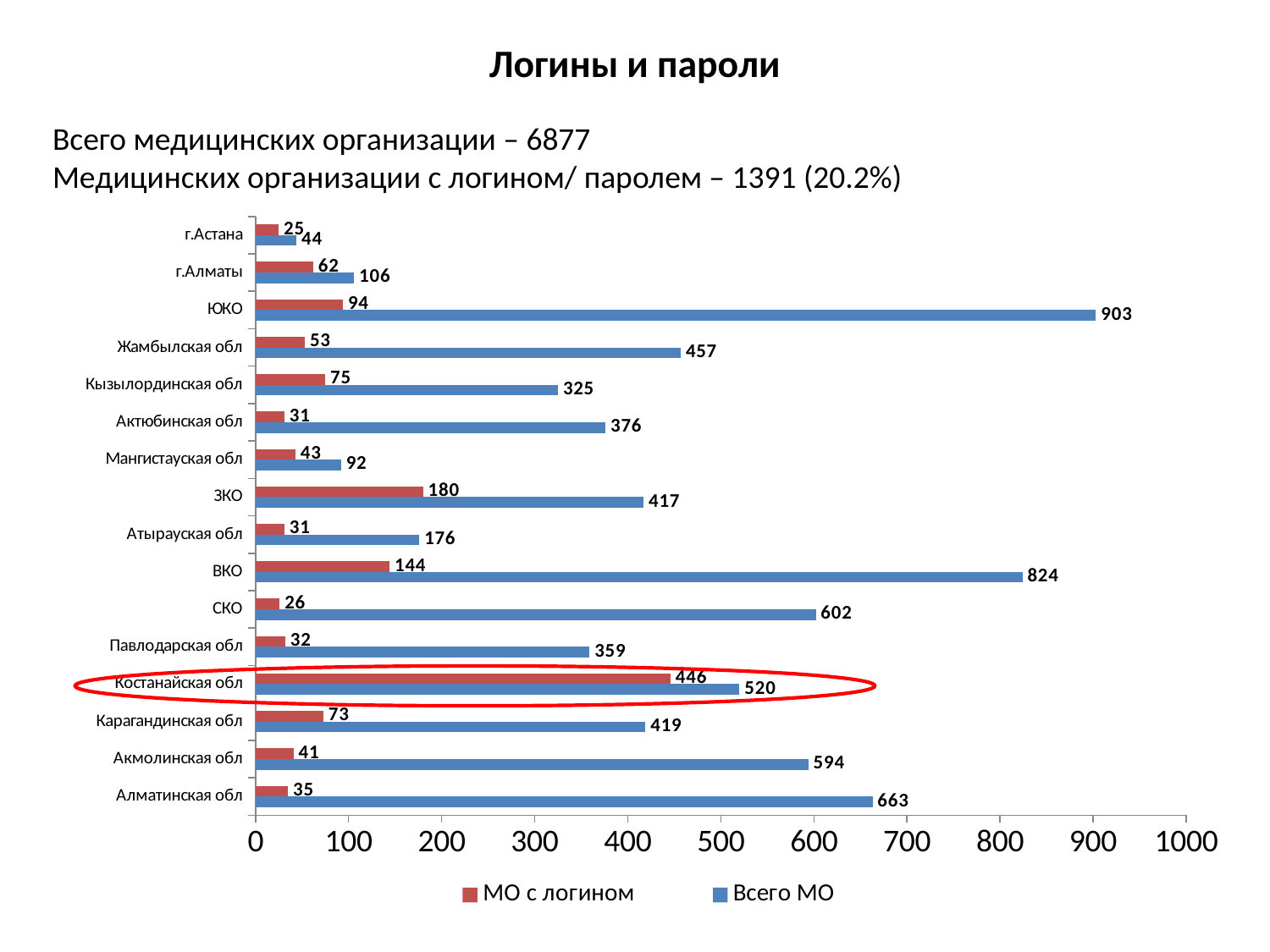

# Логины и пароли
Всего медицинских организации – 6877
Медицинских организации с логином/ паролем – 1391 (20.2%)

### Chart

| Category | Всего МО | МО с логином |
|---|---|---|
| Алматинская обл | 663.0 | 35.0 |
| Акмолинская обл | 594.0 | 41.0 |
| Карагандинская обл | 419.0 | 73.0 |
| Костанайская обл | 520.0 | 446.0 |
| Павлодарская обл | 359.0 | 32.0 |
| СКО | 602.0 | 26.0 |
| ВКО | 824.0 | 144.0 |
| Атырауская обл | 176.0 | 31.0 |
| ЗКО | 417.0 | 180.0 |
| Мангистауская обл | 92.0 | 43.0 |
| Актюбинская обл | 376.0 | 31.0 |
| Кызылординская обл | 325.0 | 75.0 |
| Жамбылская обл | 457.0 | 53.0 |
| ЮКО | 903.0 | 94.0 |
| г.Алматы | 106.0 | 62.0 |
| г.Астана | 44.0 | 25.0 |